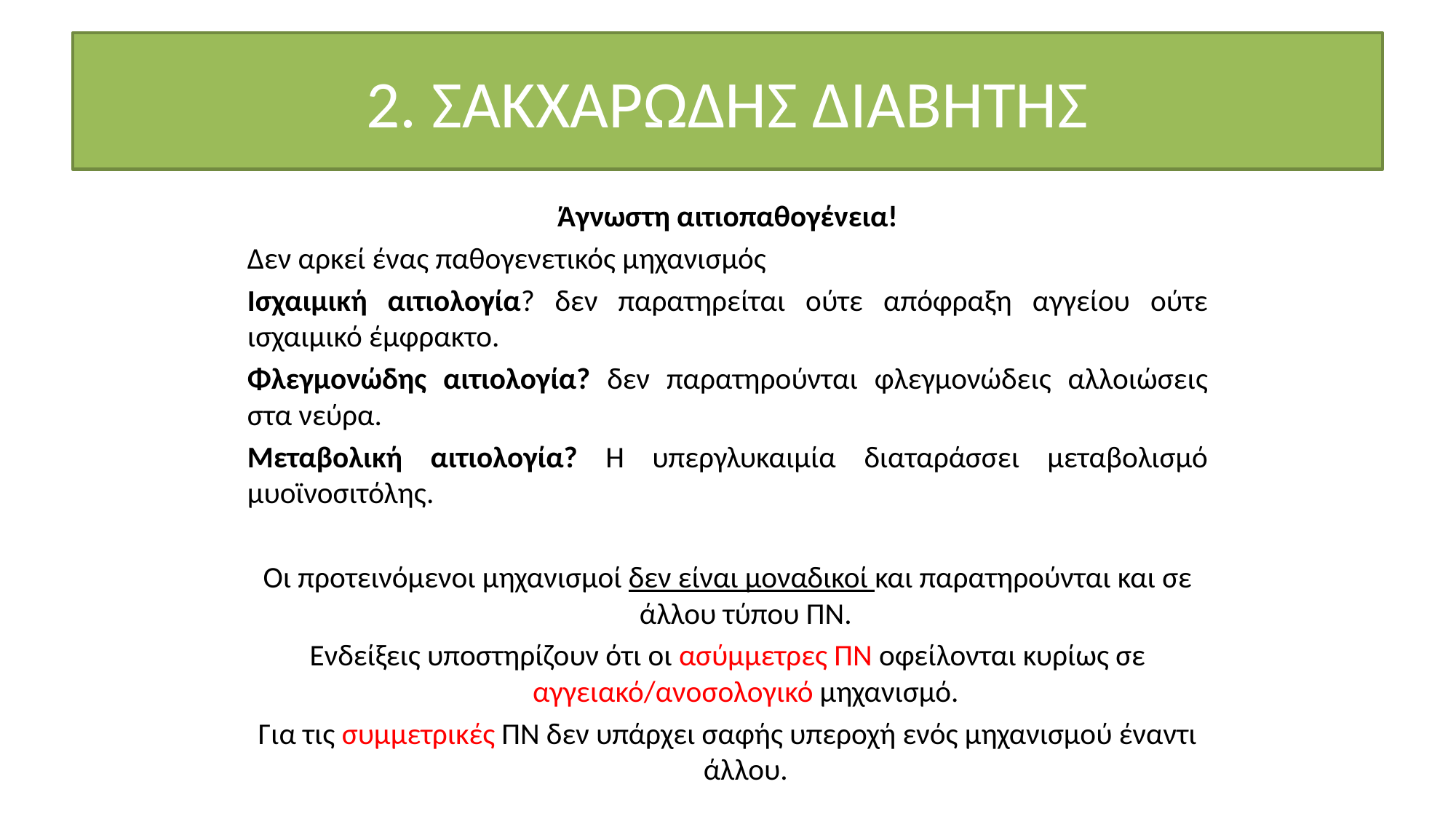

# 2. ΣΑΚΧΑΡΩΔΗΣ ΔΙΑΒΗΤΗΣ
Άγνωστη αιτιοπαθογένεια!
Δεν αρκεί ένας παθογενετικός μηχανισμός
Ισχαιμική αιτιολογία? δεν παρατηρείται ούτε απόφραξη αγγείου ούτε ισχαιμικό έμφρακτο.
Φλεγμονώδης αιτιολογία? δεν παρατηρούνται φλεγμονώδεις αλλοιώσεις στα νεύρα.
Μεταβολική αιτιολογία? Η υπεργλυκαιμία διαταράσσει μεταβολισμό μυοϊνοσιτόλης.

Οι προτεινόμενοι μηχανισμοί δεν είναι μοναδικοί και παρατηρούνται και σε άλλου τύπου ΠΝ.
Ενδείξεις υποστηρίζουν ότι οι ασύμμετρες ΠΝ οφείλονται κυρίως σε αγγειακό/ανοσολογικό μηχανισμό.
Για τις συμμετρικές ΠΝ δεν υπάρχει σαφής υπεροχή ενός μηχανισμού έναντι άλλου.